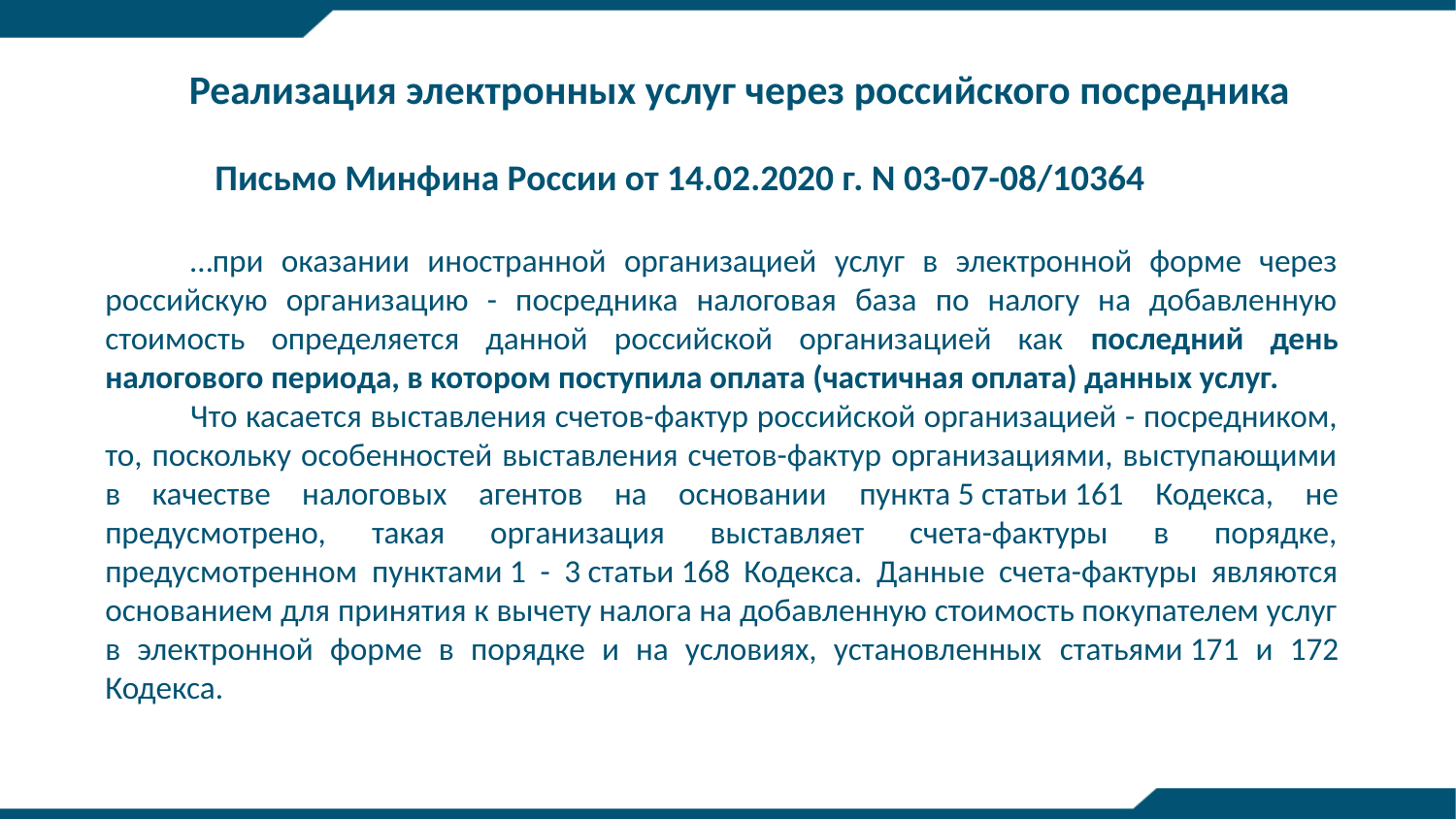

Реализация электронных услуг через российского посредника
Письмо Минфина России от 14.02.2020 г. N 03-07-08/10364
…при оказании иностранной организацией услуг в электронной форме через российскую организацию - посредника налоговая база по налогу на добавленную стоимость определяется данной российской организацией как последний день налогового периода, в котором поступила оплата (частичная оплата) данных услуг.
Что касается выставления счетов-фактур российской организацией - посредником, то, поскольку особенностей выставления счетов-фактур организациями, выступающими в качестве налоговых агентов на основании пункта 5 статьи 161 Кодекса, не предусмотрено, такая организация выставляет счета-фактуры в порядке, предусмотренном пунктами 1 - 3 статьи 168 Кодекса. Данные счета-фактуры являются основанием для принятия к вычету налога на добавленную стоимость покупателем услуг в электронной форме в порядке и на условиях, установленных статьями 171 и 172 Кодекса.